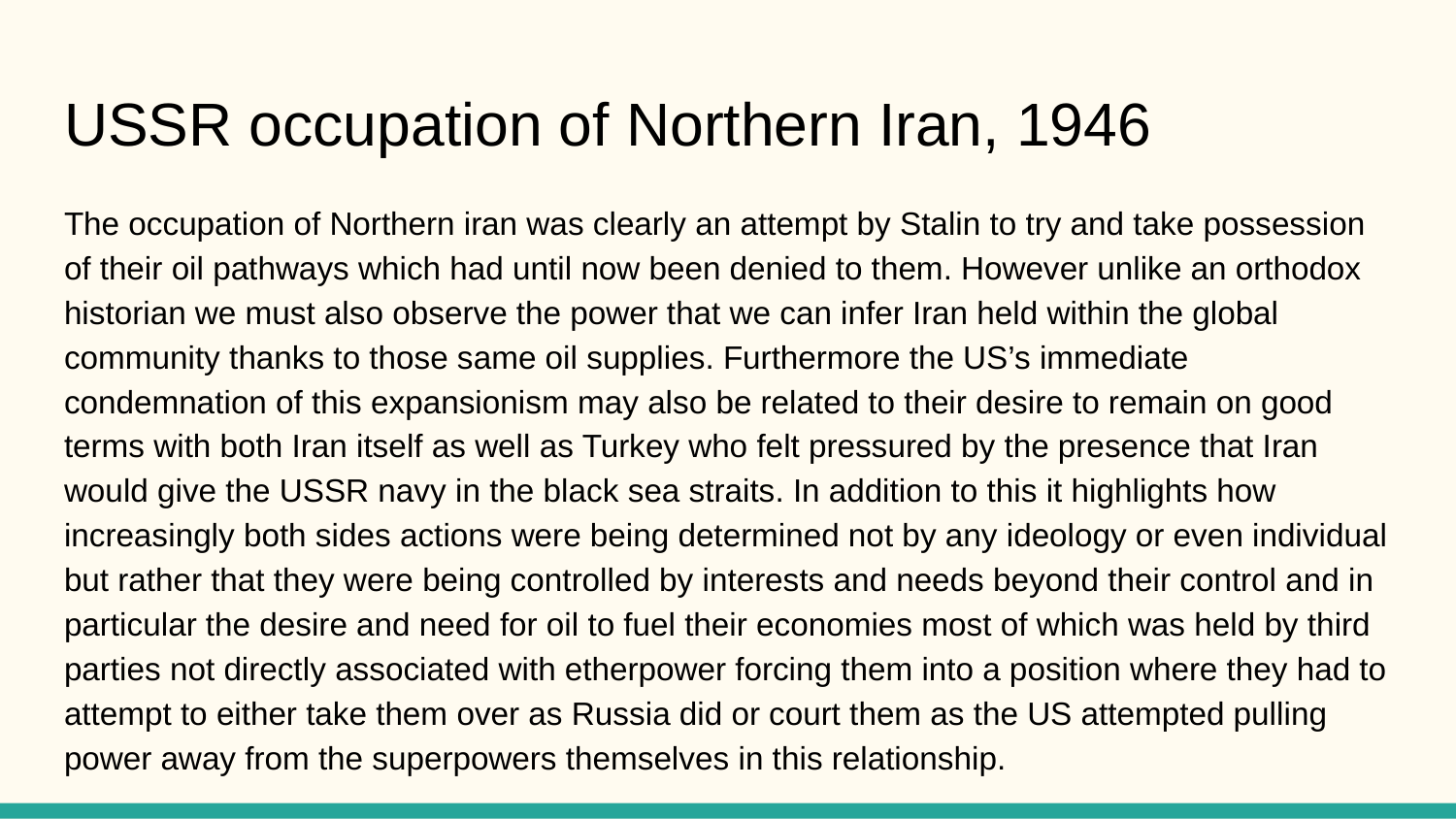

# USSR occupation of Northern Iran, 1946
The occupation of Northern iran was clearly an attempt by Stalin to try and take possession of their oil pathways which had until now been denied to them. However unlike an orthodox historian we must also observe the power that we can infer Iran held within the global community thanks to those same oil supplies. Furthermore the US’s immediate condemnation of this expansionism may also be related to their desire to remain on good terms with both Iran itself as well as Turkey who felt pressured by the presence that Iran would give the USSR navy in the black sea straits. In addition to this it highlights how increasingly both sides actions were being determined not by any ideology or even individual but rather that they were being controlled by interests and needs beyond their control and in particular the desire and need for oil to fuel their economies most of which was held by third parties not directly associated with etherpower forcing them into a position where they had to attempt to either take them over as Russia did or court them as the US attempted pulling power away from the superpowers themselves in this relationship.